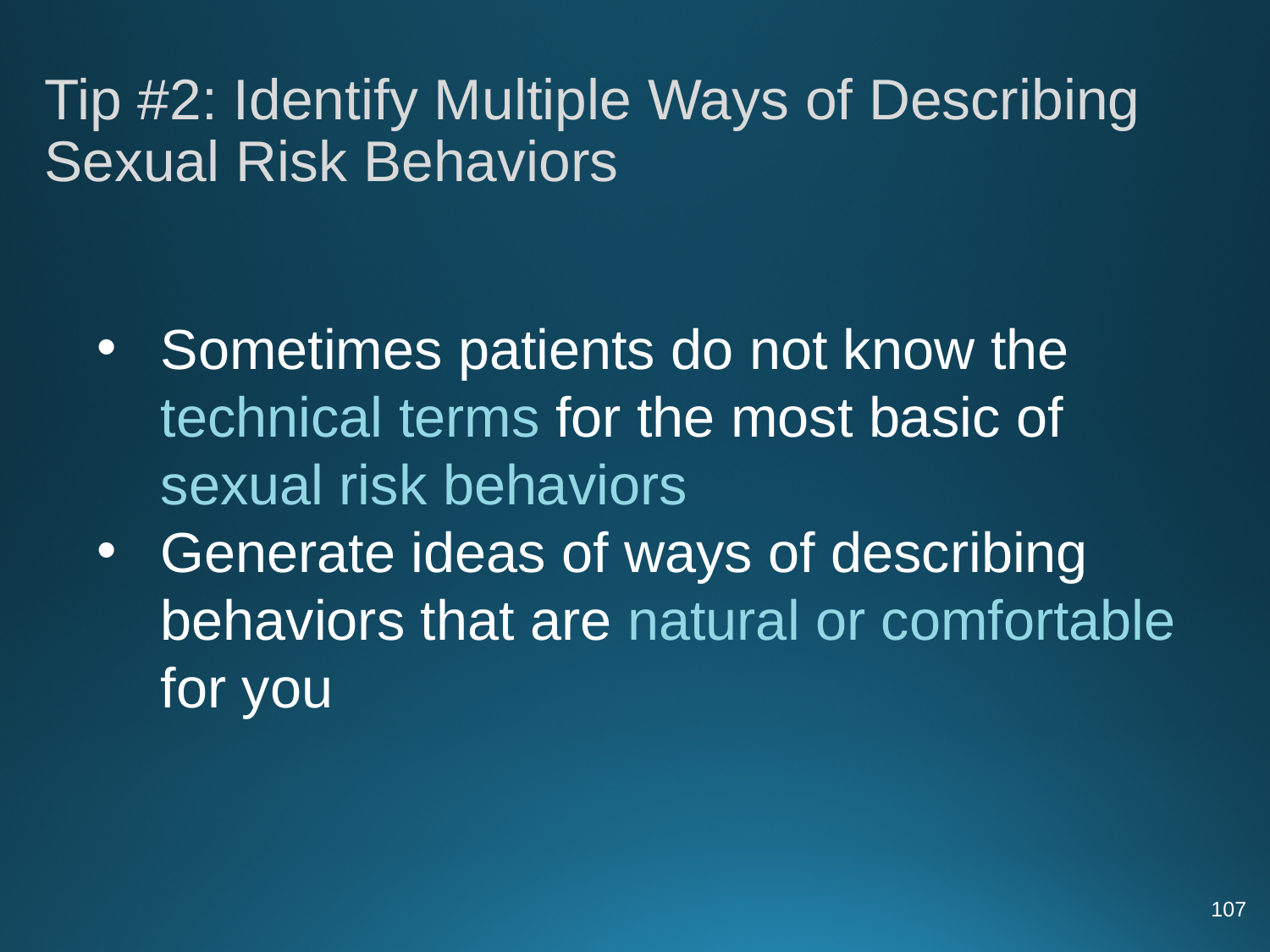

# Tip #2: Identify Multiple Ways of Describing Sexual Risk Behaviors
Sometimes patients do not know the technical terms for the most basic of sexual risk behaviors
Generate ideas of ways of describing behaviors that are natural or comfortable for you
107